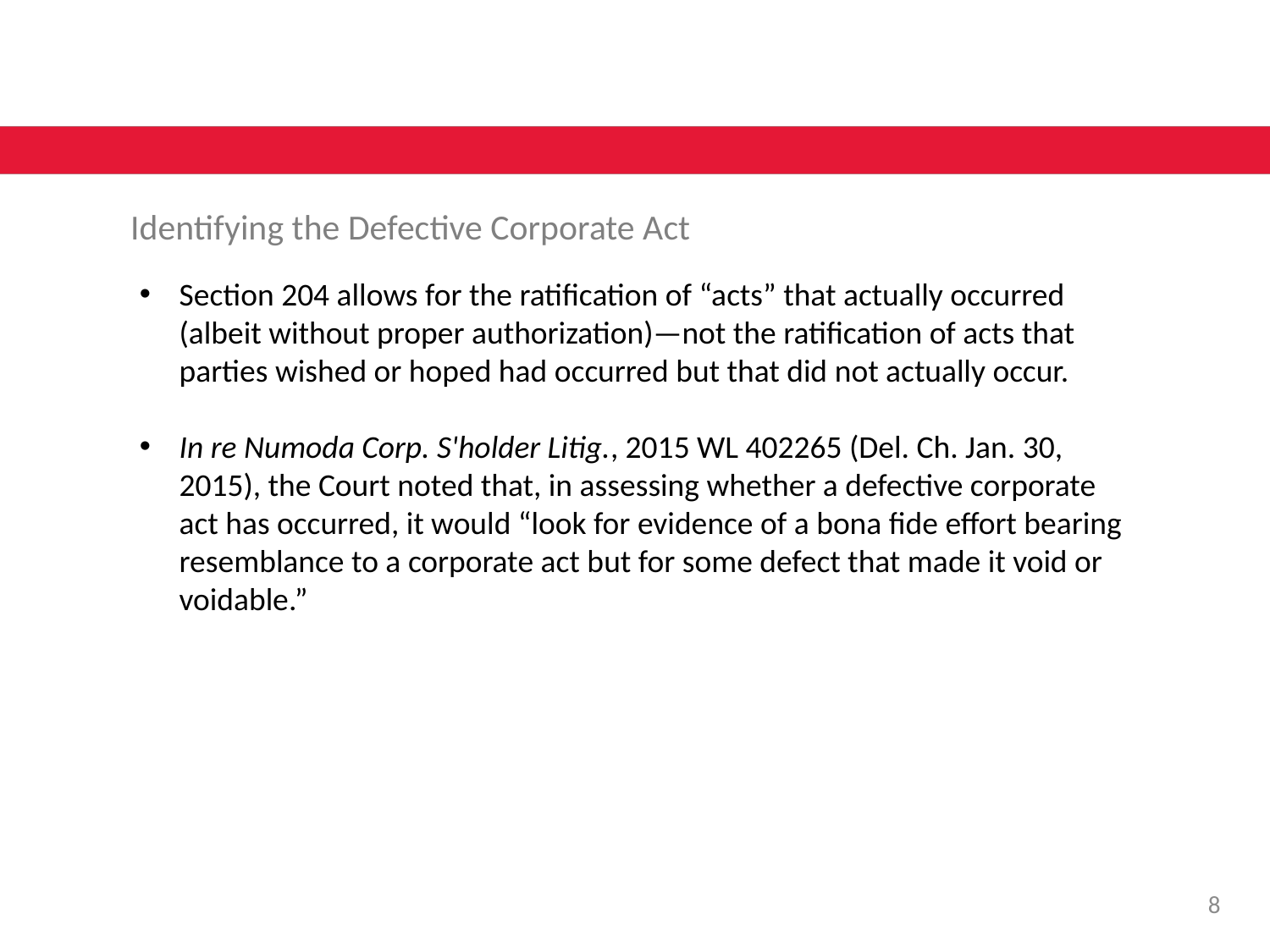

Identifying the Defective Corporate Act
Section 204 allows for the ratification of “acts” that actually occurred (albeit without proper authorization)—not the ratification of acts that parties wished or hoped had occurred but that did not actually occur.

In re Numoda Corp. S'holder Litig., 2015 WL 402265 (Del. Ch. Jan. 30, 2015), the Court noted that, in assessing whether a defective corporate act has occurred, it would “look for evidence of a bona fide effort bearing resemblance to a corporate act but for some defect that made it void or voidable.”

8